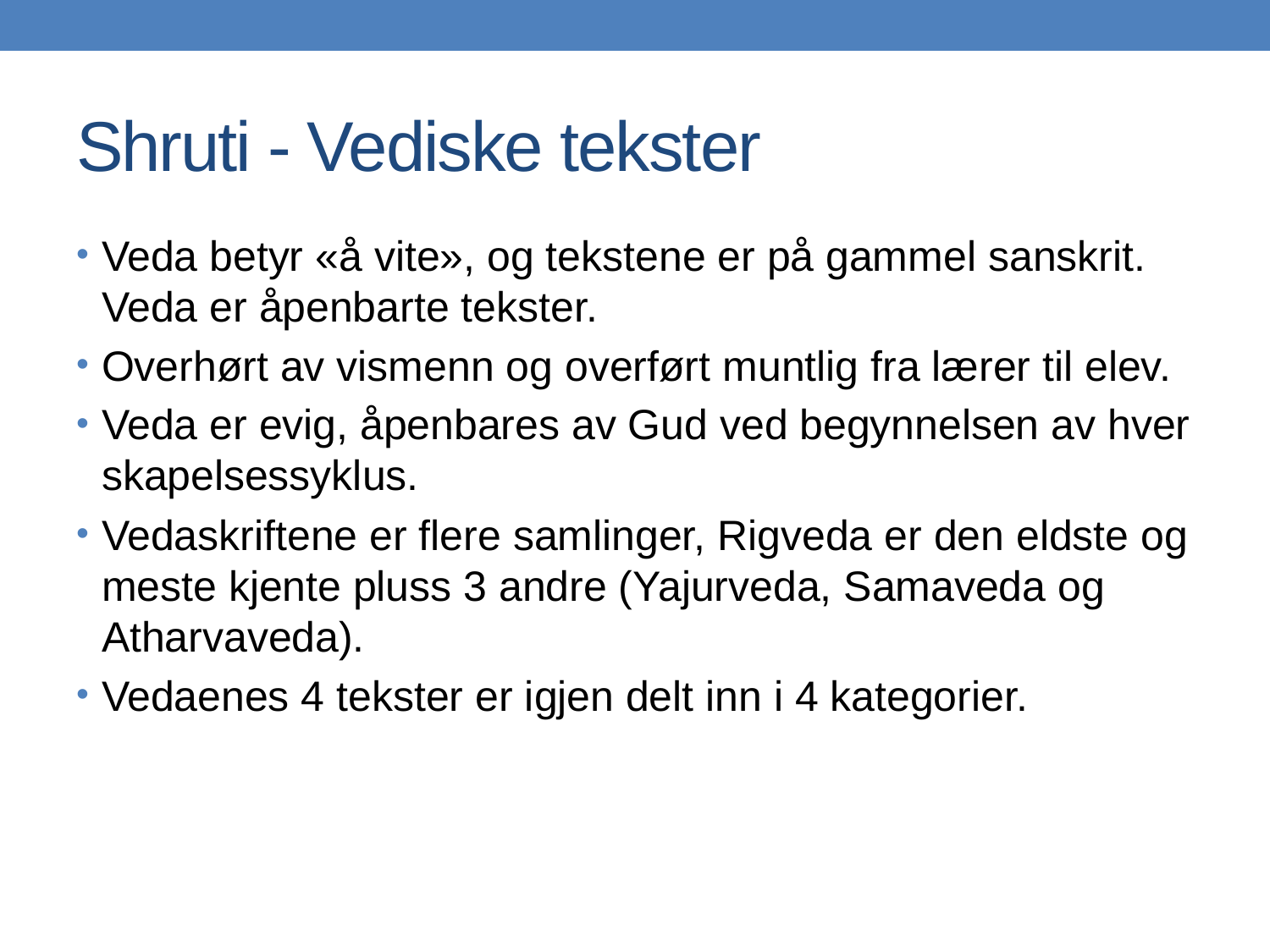

# Shruti - Vediske tekster
Veda betyr «å vite», og tekstene er på gammel sanskrit. Veda er åpenbarte tekster.
Overhørt av vismenn og overført muntlig fra lærer til elev.
Veda er evig, åpenbares av Gud ved begynnelsen av hver skapelsessyklus.
Vedaskriftene er flere samlinger, Rigveda er den eldste og meste kjente pluss 3 andre (Yajurveda, Samaveda og Atharvaveda).
Vedaenes 4 tekster er igjen delt inn i 4 kategorier.